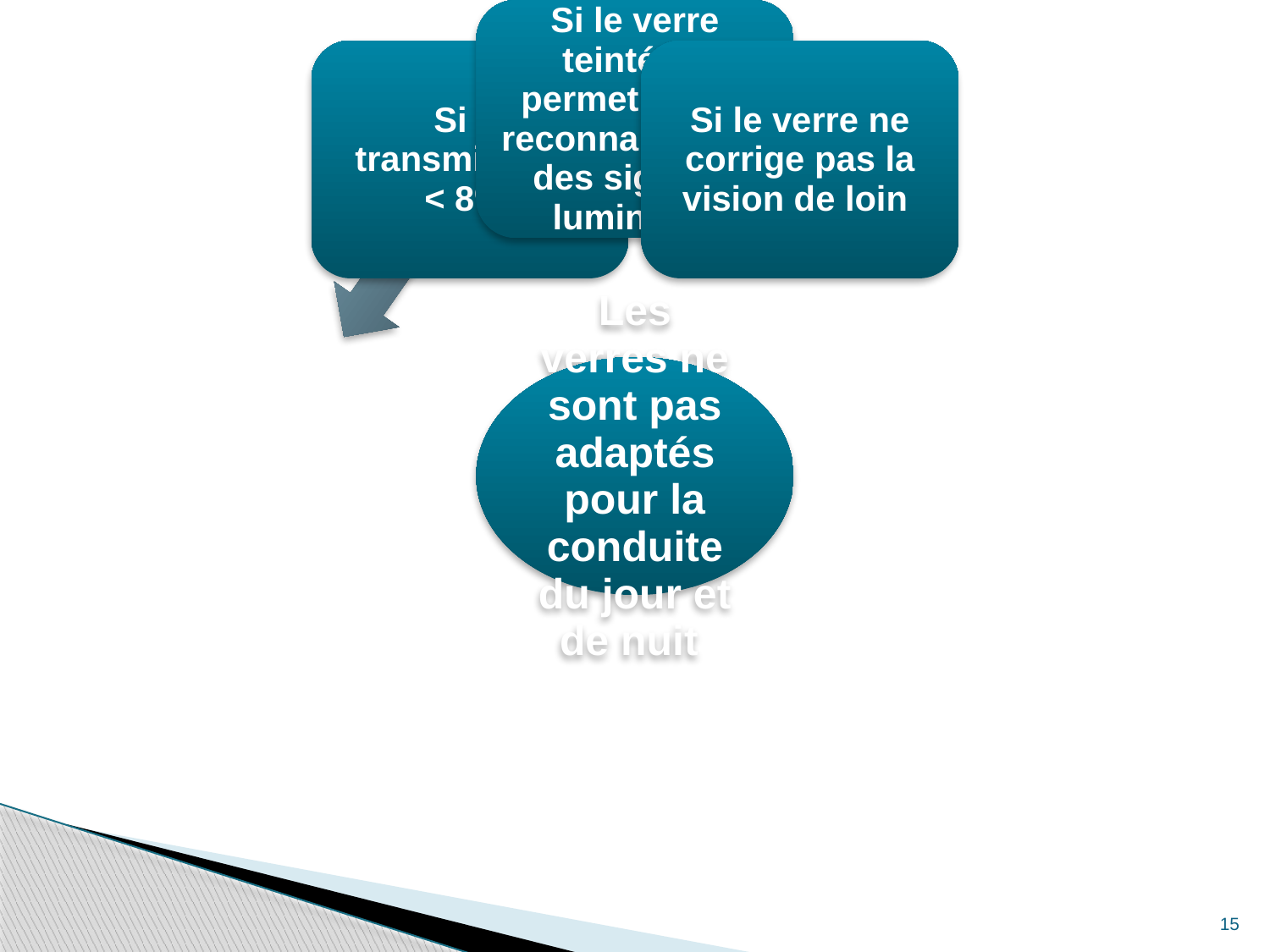

Les verres ne sont pas adaptés pour la conduite du jour et de nuit
< 8%
15